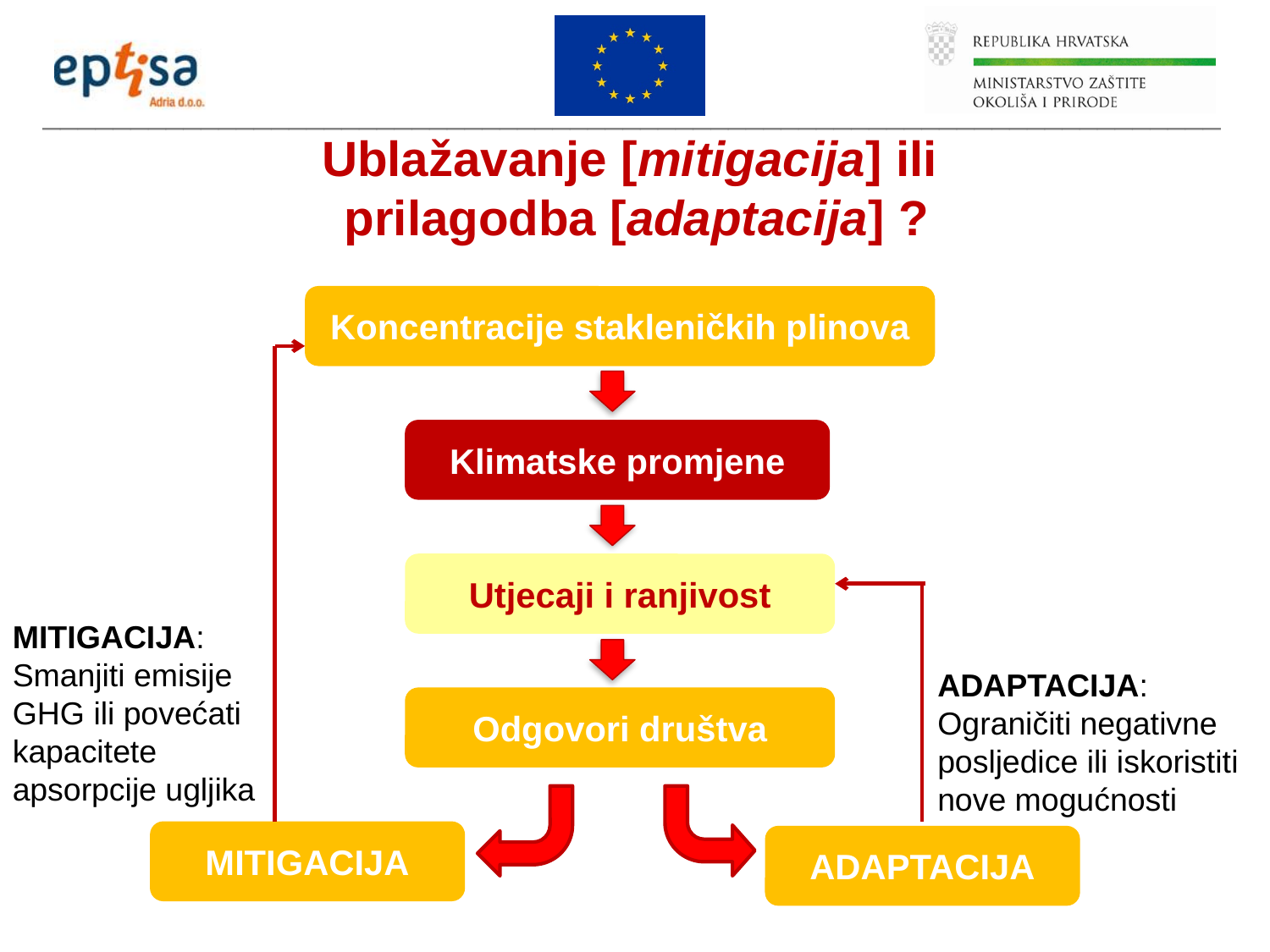

# Ublažavanje [mitigacija] ili prilagodba [adaptacija] ?
Koncentracije stakleničkih plinova

Klimatske promjene

Utjecaji i ranjivost
MITIGACIJA:
Smanjiti emisije GHG ili povećati kapacitete apsorpcije ugljika

ADAPTACIJA:
Ograničiti negativne posljedice ili iskoristiti nove mogućnosti
Odgovori društva

MITIGACIJA
ADAPTACIJA